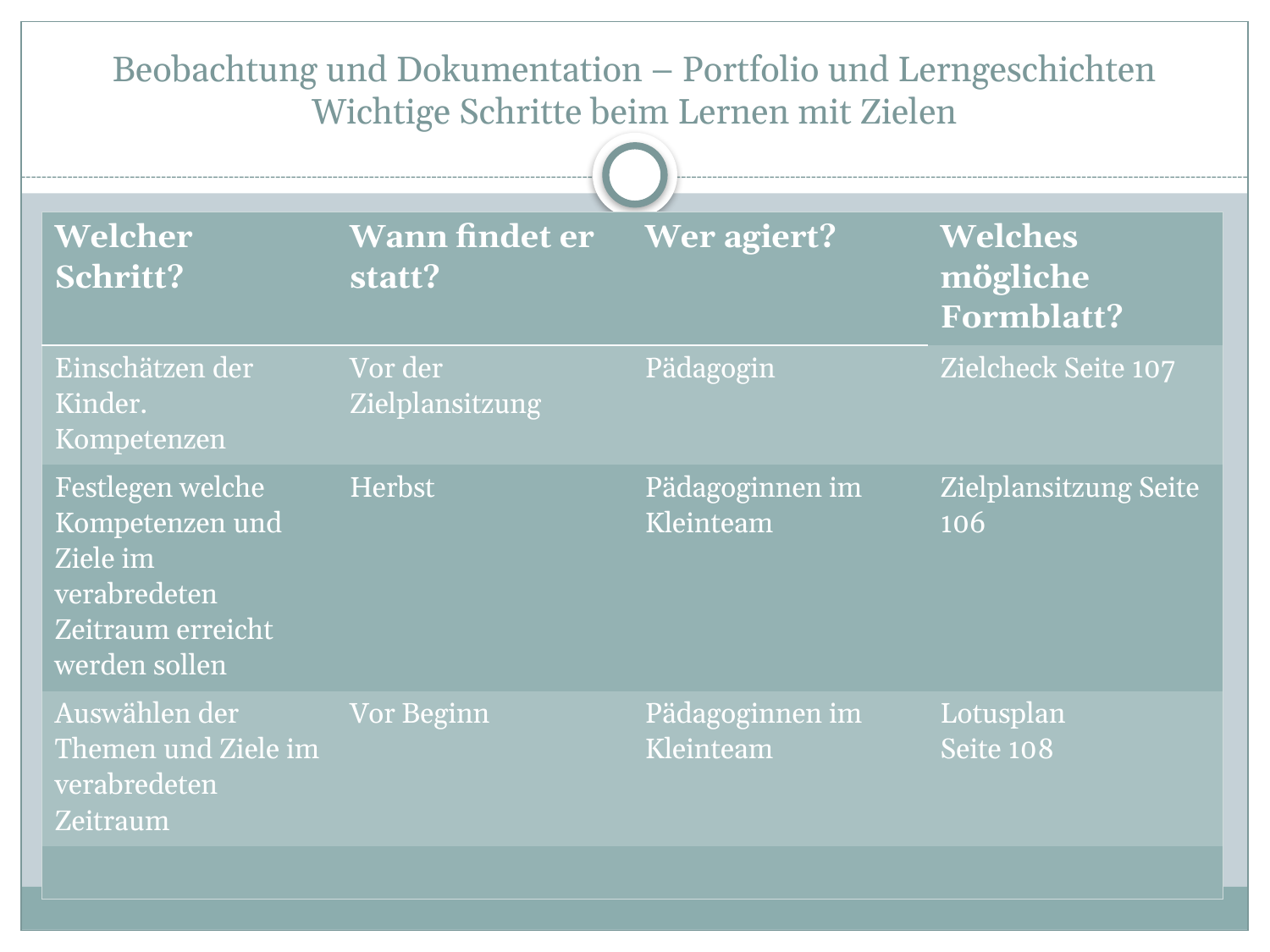

# Beobachtung und Dokumentation – Portfolio und Lerngeschichten Wichtige Schritte beim Lernen mit Zielen
| Welcher Schritt? | Wann findet er statt? | Wer agiert? | Welches mögliche Formblatt? |
| --- | --- | --- | --- |
| Einschätzen der Kinder. Kompetenzen | Vor der Zielplansitzung | Pädagogin | Zielcheck Seite 107 |
| Festlegen welche Kompetenzen und Ziele im verabredeten Zeitraum erreicht werden sollen | Herbst | Pädagoginnen im Kleinteam | Zielplansitzung Seite 106 |
| Auswählen der Themen und Ziele im verabredeten Zeitraum | Vor Beginn | Pädagoginnen im Kleinteam | Lotusplan Seite 108 |
|  |  |  |  |